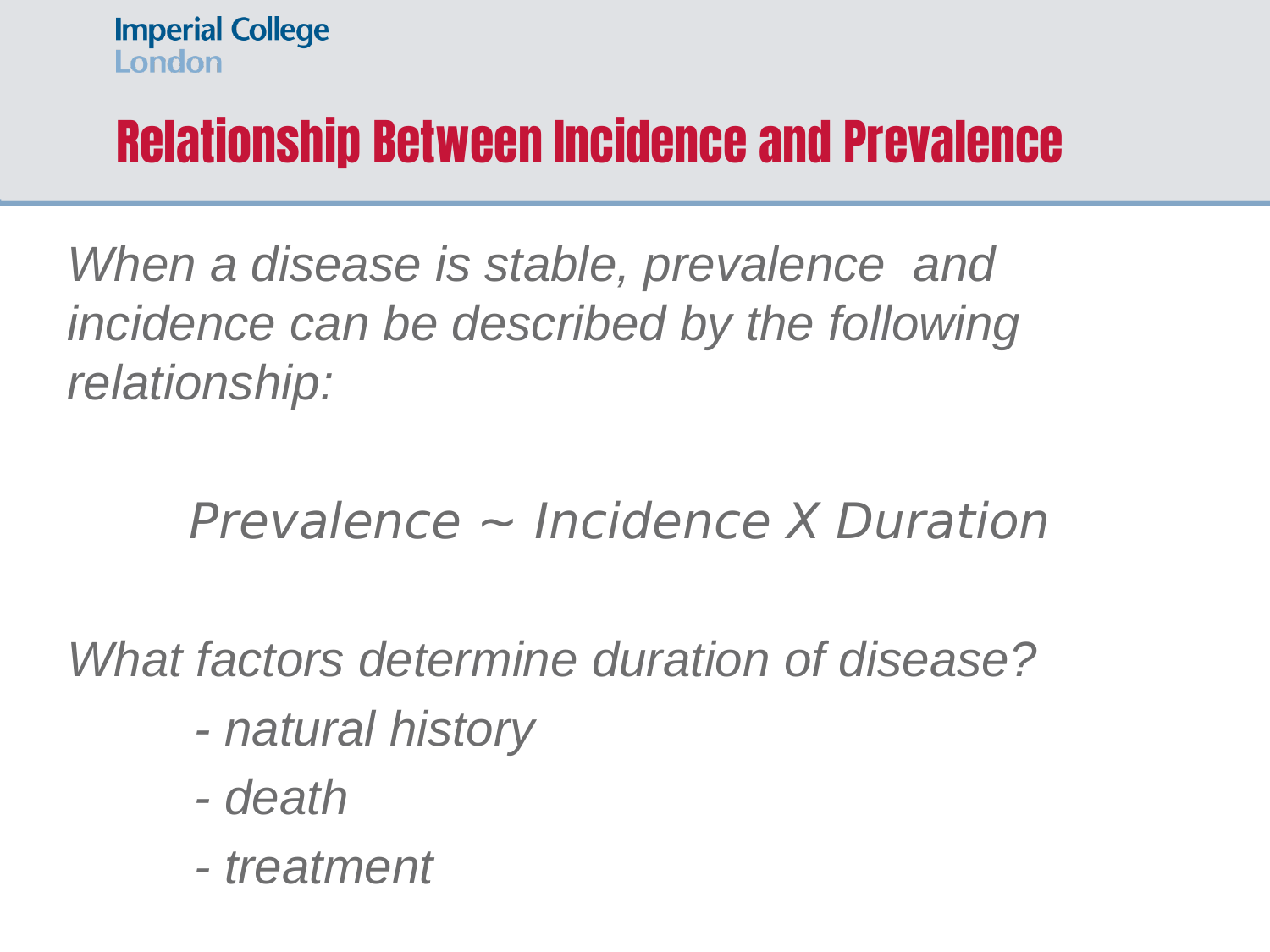

# Relationship Between Incidence and Prevalence
When a disease is stable, prevalence  and incidence can be described by the following relationship:

Prevalence ~ Incidence X Duration

What factors determine duration of disease?
	- natural history
	- death
	- treatment